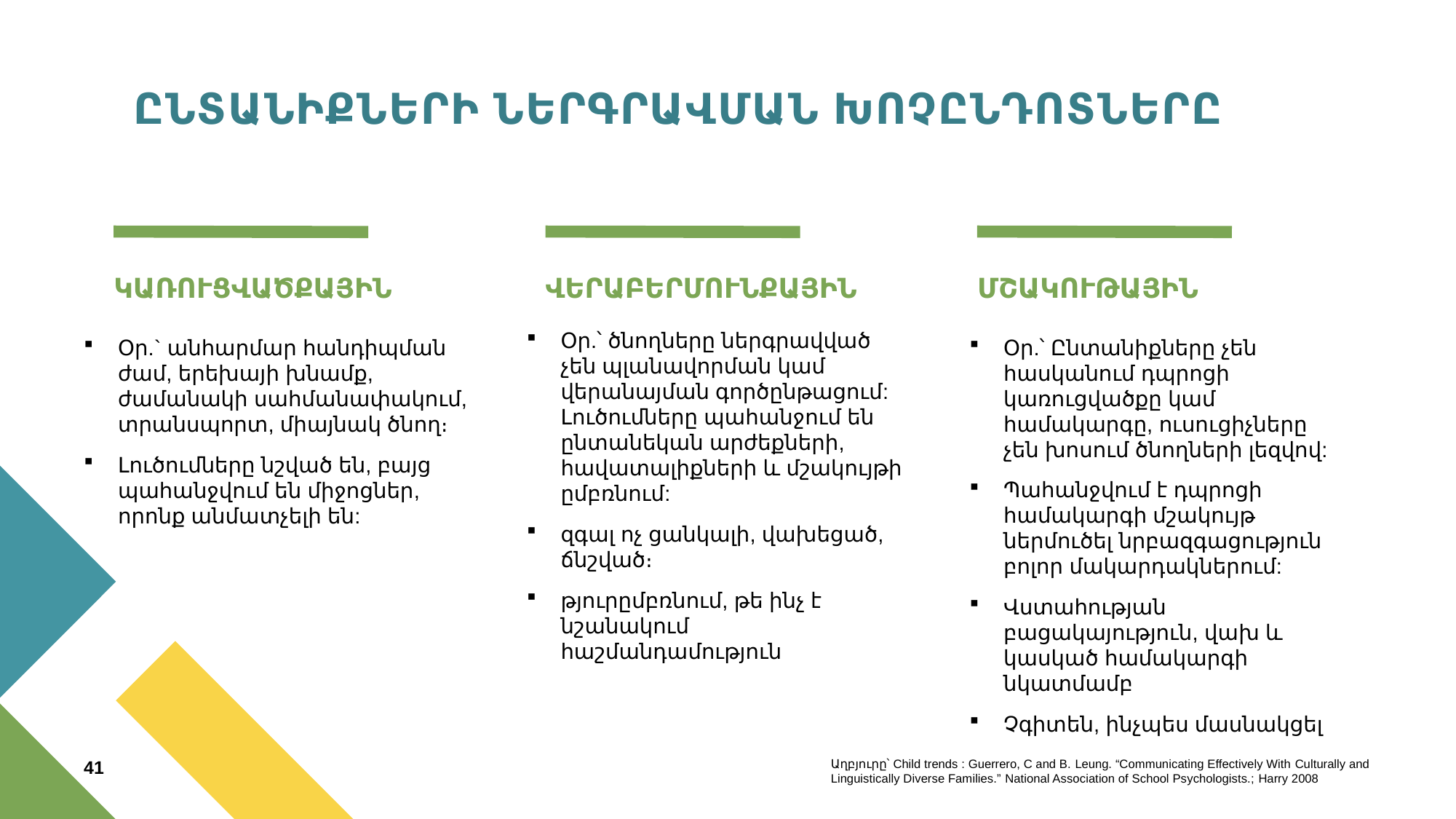

# ԸՆՏԱՆԻՔՆԵՐԻ ՆԵՐԳՐԱՎՄԱՆ ԽՈՉԸՆԴՈՏՆԵՐԸ
ԿԱՌՈՒՑՎԱԾՔԱՅԻՆ
ՎԵՐԱԲԵՐՄՈՒՆՔԱՅԻՆ
ՄՇԱԿՈՒԹԱՅԻՆ
Օր.՝ ծնողները ներգրավված չեն պլանավորման կամ վերանայման գործընթացում: Լուծումները պահանջում են ընտանեկան արժեքների, հավատալիքների և մշակույթի ըմբռնում:
զգալ ոչ ցանկալի, վախեցած, ճնշված։
թյուրըմբռնում, թե ինչ է նշանակում հաշմանդամություն
Օր.` անհարմար հանդիպման ժամ, երեխայի խնամք, ժամանակի սահմանափակում, տրանսպորտ, միայնակ ծնող։
Լուծումները նշված են, բայց պահանջվում են միջոցներ, որոնք անմատչելի են:
Օր.՝ Ընտանիքները չեն հասկանում դպրոցի կառուցվածքը կամ համակարգը, ուսուցիչները չեն խոսում ծնողների լեզվով:
Պահանջվում է դպրոցի համակարգի մշակույթ ներմուծել նրբազգացություն բոլոր մակարդակներում:
Վստահության բացակայություն, վախ և կասկած համակարգի նկատմամբ
Չգիտեն, ինչպես մասնակցել
Աղբյուրը՝ Child trends : Guerrero, C and B. Leung. “Communicating Effectively With Culturally and Linguistically Diverse Families.” National Association of School Psychologists.; Harry 2008
41